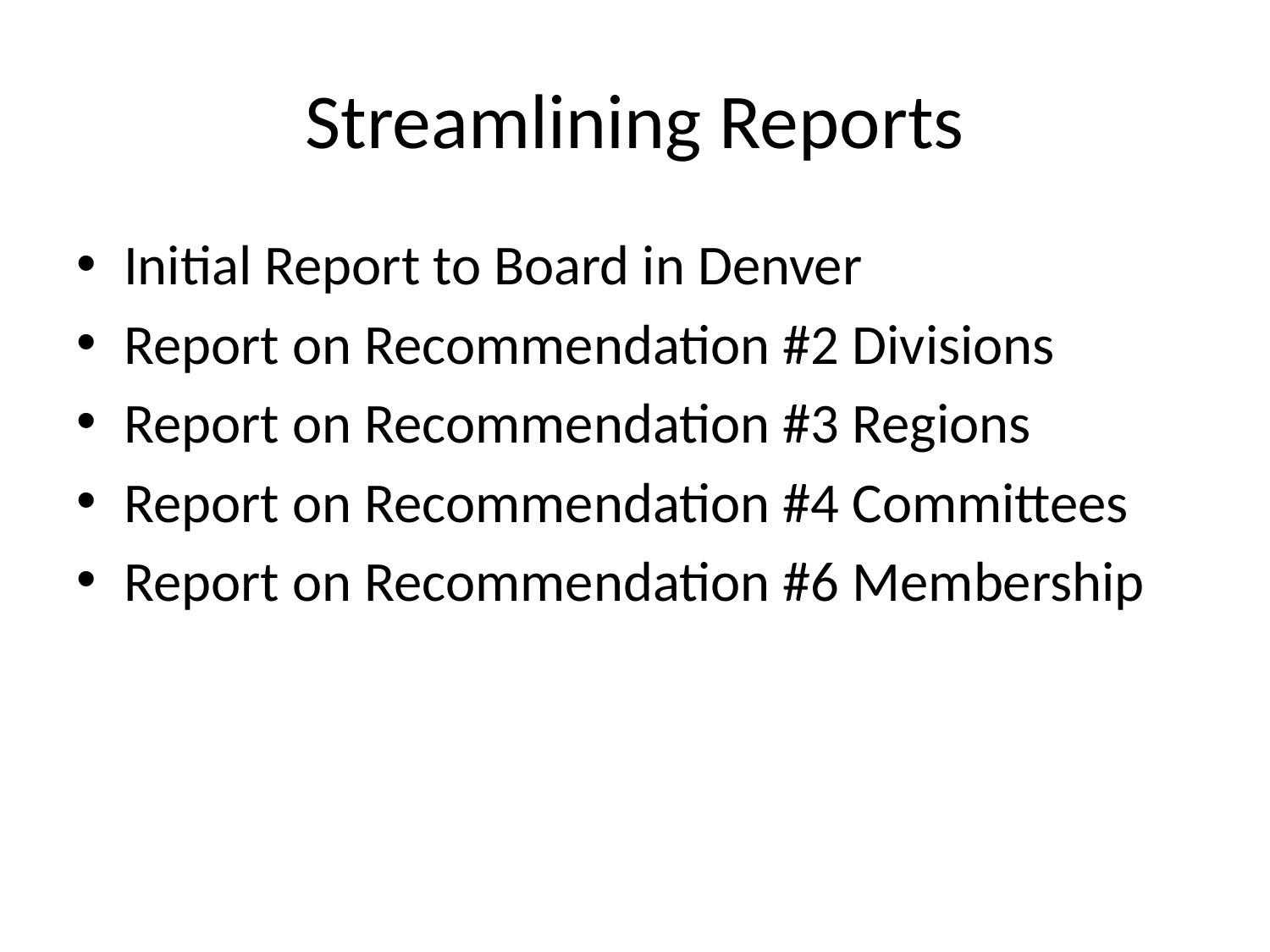

# Streamlining Reports
Initial Report to Board in Denver
Report on Recommendation #2 Divisions
Report on Recommendation #3 Regions
Report on Recommendation #4 Committees
Report on Recommendation #6 Membership